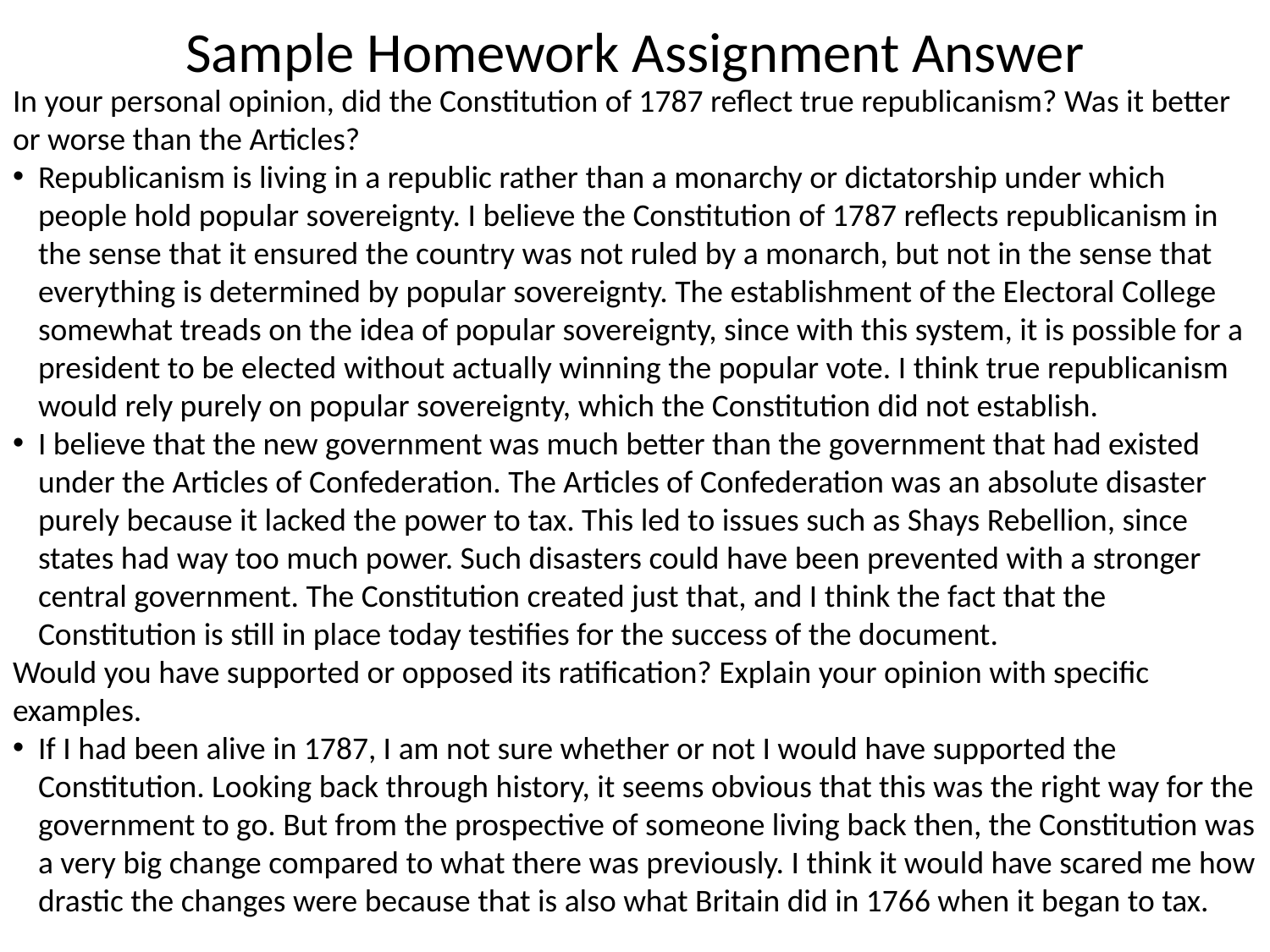

# Sample Homework Assignment Answer
In your personal opinion, did the Constitution of 1787 reflect true republicanism? Was it better or worse than the Articles?
Republicanism is living in a republic rather than a monarchy or dictatorship under which people hold popular sovereignty. I believe the Constitution of 1787 reflects republicanism in the sense that it ensured the country was not ruled by a monarch, but not in the sense that everything is determined by popular sovereignty. The establishment of the Electoral College somewhat treads on the idea of popular sovereignty, since with this system, it is possible for a president to be elected without actually winning the popular vote. I think true republicanism would rely purely on popular sovereignty, which the Constitution did not establish.
I believe that the new government was much better than the government that had existed under the Articles of Confederation. The Articles of Confederation was an absolute disaster purely because it lacked the power to tax. This led to issues such as Shays Rebellion, since states had way too much power. Such disasters could have been prevented with a stronger central government. The Constitution created just that, and I think the fact that the Constitution is still in place today testifies for the success of the document.
Would you have supported or opposed its ratification? Explain your opinion with specific examples.
If I had been alive in 1787, I am not sure whether or not I would have supported the Constitution. Looking back through history, it seems obvious that this was the right way for the government to go. But from the prospective of someone living back then, the Constitution was a very big change compared to what there was previously. I think it would have scared me how drastic the changes were because that is also what Britain did in 1766 when it began to tax.